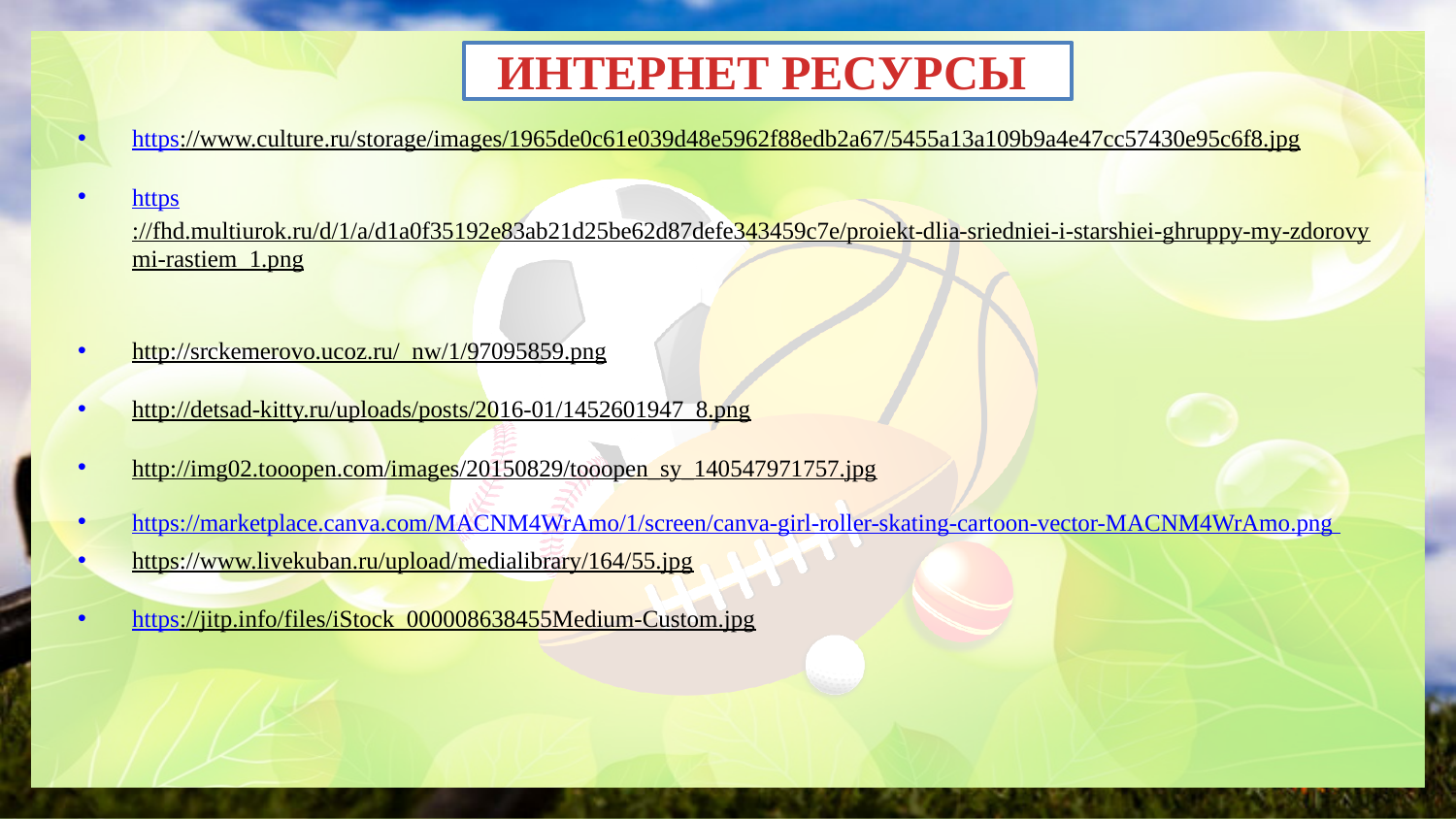

# ИНТЕРНЕТ РЕСУРСЫ
https://www.culture.ru/storage/images/1965de0c61e039d48e5962f88edb2a67/5455a13a109b9a4e47cc57430e95c6f8.jpg
https://fhd.multiurok.ru/d/1/a/d1a0f35192e83ab21d25be62d87defe343459c7e/proiekt-dlia-sriedniei-i-starshiei-ghruppy-my-zdorovymi-rastiem_1.png
http://srckemerovo.ucoz.ru/_nw/1/97095859.png
http://detsad-kitty.ru/uploads/posts/2016-01/1452601947_8.png
http://img02.tooopen.com/images/20150829/tooopen_sy_140547971757.jpg
https://marketplace.canva.com/MACNM4WrAmo/1/screen/canva-girl-roller-skating-cartoon-vector-MACNM4WrAmo.png
https://www.livekuban.ru/upload/medialibrary/164/55.jpg
https://jitp.info/files/iStock_000008638455Medium-Custom.jpg